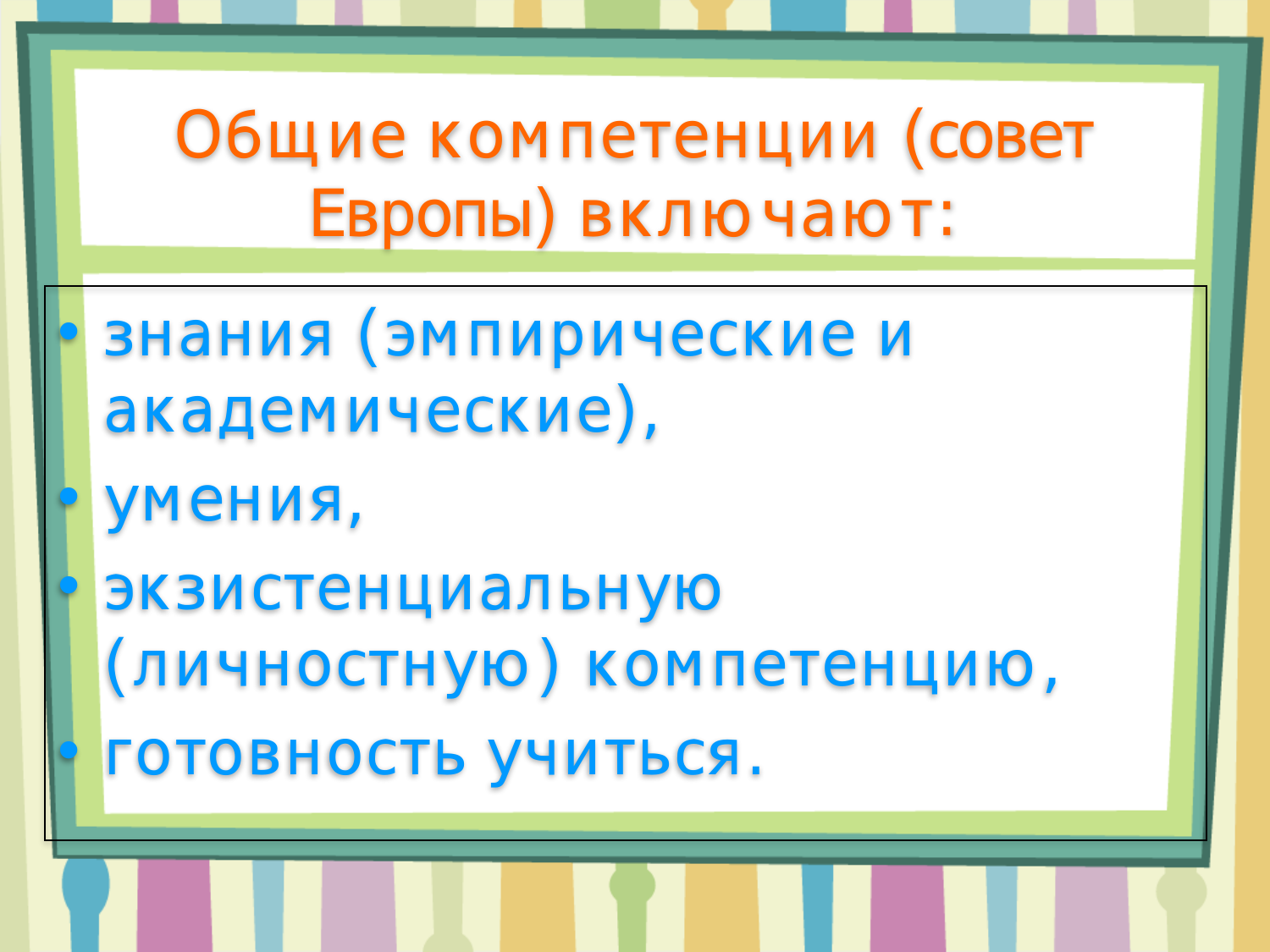

# Общие компетенции (совет Европы) включают:
знания (эмпирические и академические),
умения,
экзистенциальную (личностную) компетенцию,
готовность учиться.